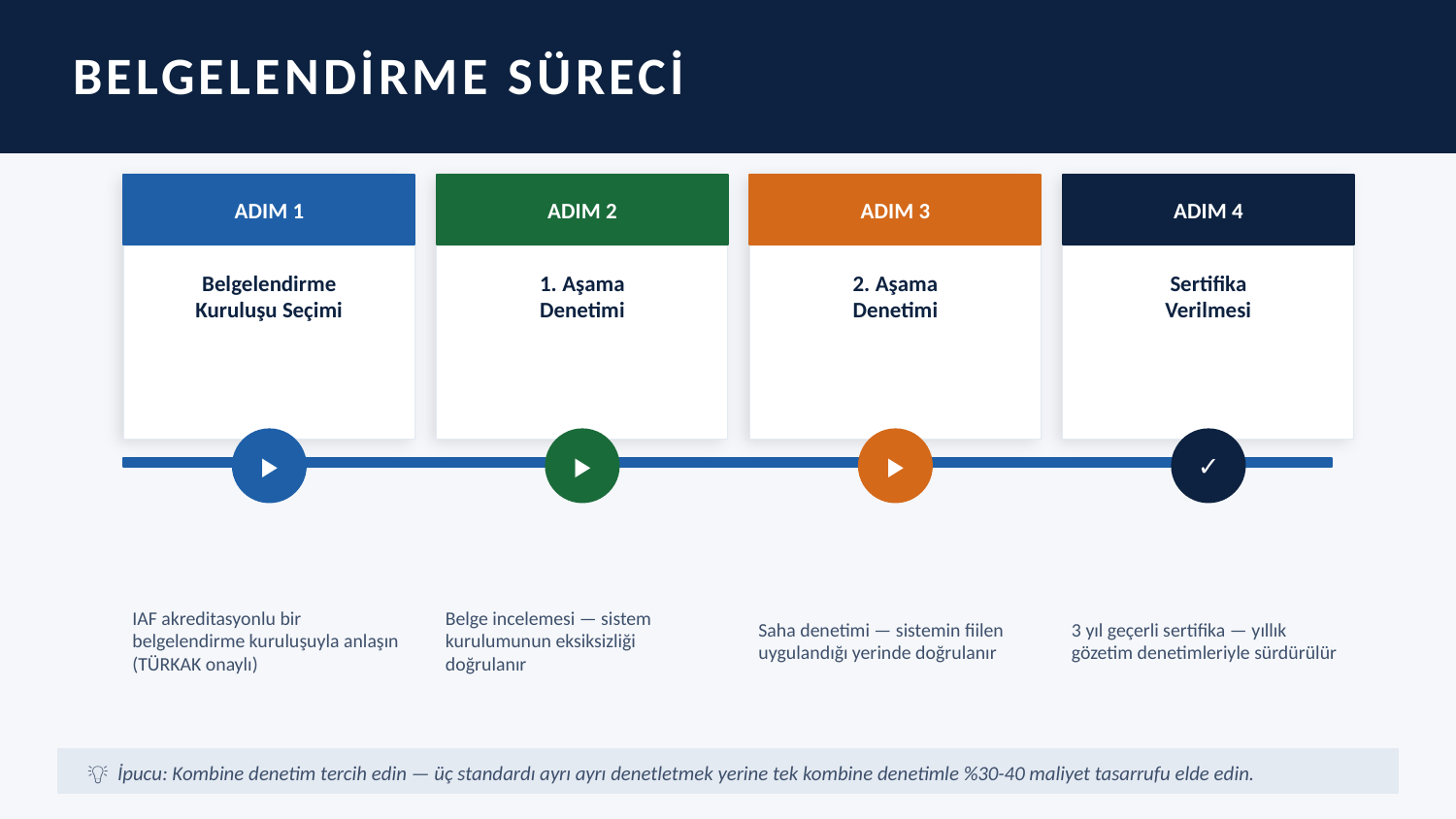

BELGELENDİRME SÜRECİ

ADIM 1
ADIM 2
ADIM 3
ADIM 4
Belgelendirme
Kuruluşu Seçimi
1. Aşama
Denetimi
2. Aşama
Denetimi
Sertifika
Verilmesi

▶
▶
▶
✓

IAF akreditasyonlu bir belgelendirme kuruluşuyla anlaşın (TÜRKAK onaylı)
Belge incelemesi — sistem kurulumunun eksiksizliği doğrulanır
Saha denetimi — sistemin fiilen uygulandığı yerinde doğrulanır
3 yıl geçerli sertifika — yıllık gözetim denetimleriyle sürdürülür

💡  İpucu: Kombine denetim tercih edin — üç standardı ayrı ayrı denetletmek yerine tek kombine denetimle %30-40 maliyet tasarrufu elde edin.